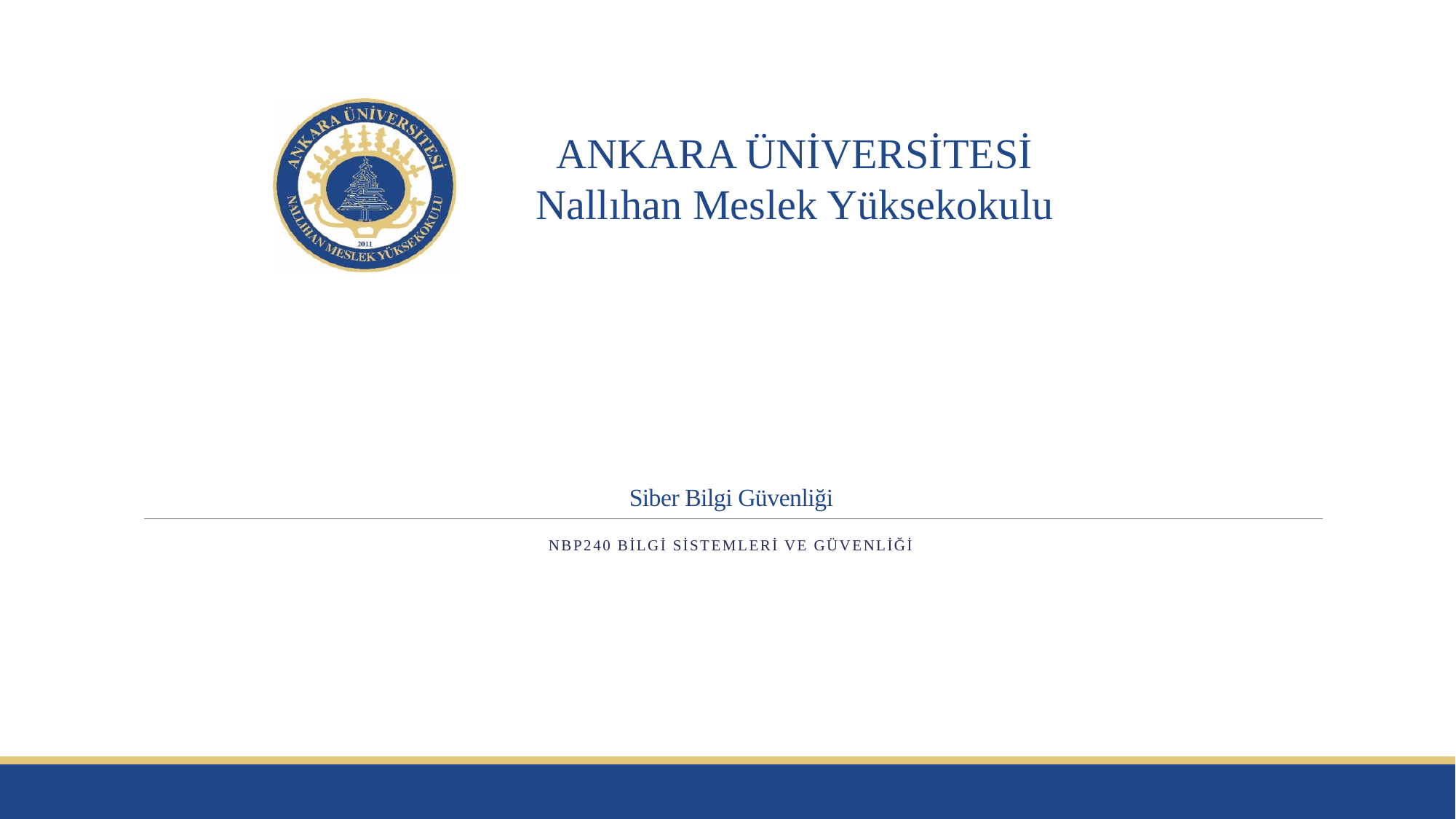

# Siber Bilgi Güvenliği
NBP240 Bilgi Sistemleri ve Güvenliği